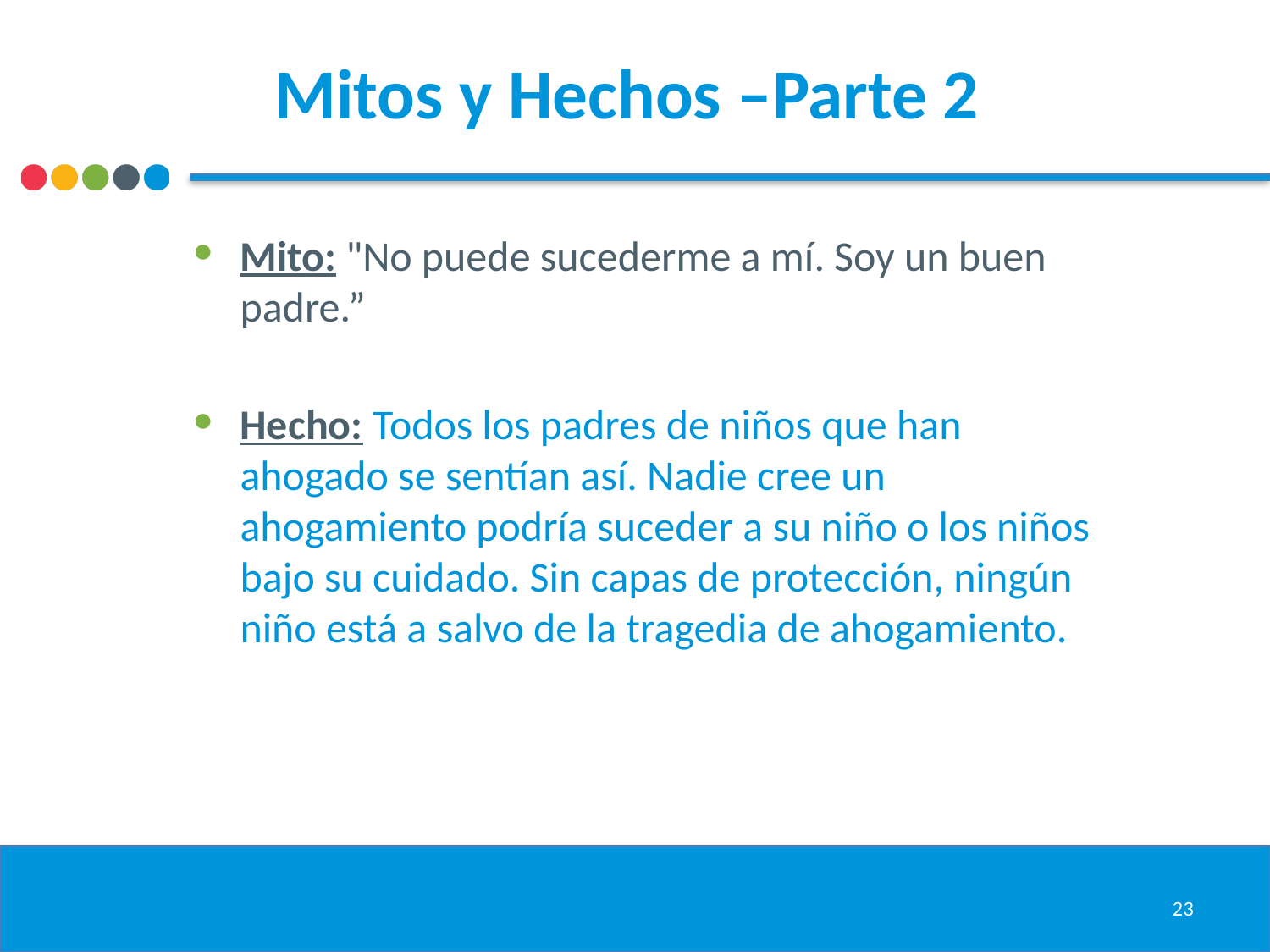

# Mitos y Hechos –Parte 2
Mito: "No puede sucederme a mí. Soy un buen padre.”

Hecho: Todos los padres de niños que han ahogado se sentían así. Nadie cree un ahogamiento podría suceder a su niño o los niños bajo su cuidado. Sin capas de protección, ningún niño está a salvo de la tragedia de ahogamiento.

23